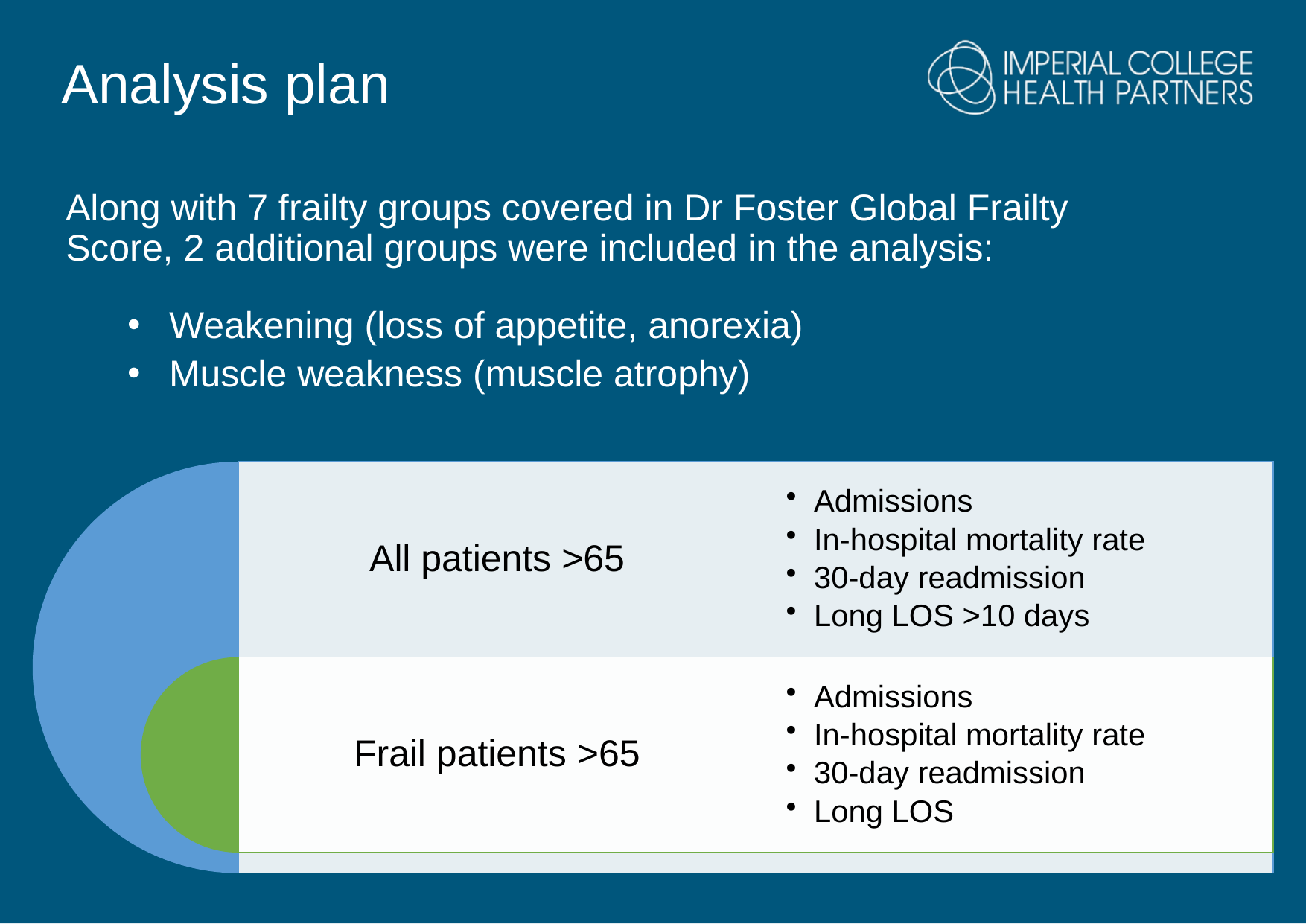

Analysis plan
Along with 7 frailty groups covered in Dr Foster Global Frailty Score, 2 additional groups were included in the analysis:

Weakening (loss of appetite, anorexia)
Muscle weakness (muscle atrophy)

All patients >65
Frail patients >65
Admissions
In-hospital mortality rate
30-day readmission
Long LOS >10 days
Admissions
In-hospital mortality rate
30-day readmission
Long LOS